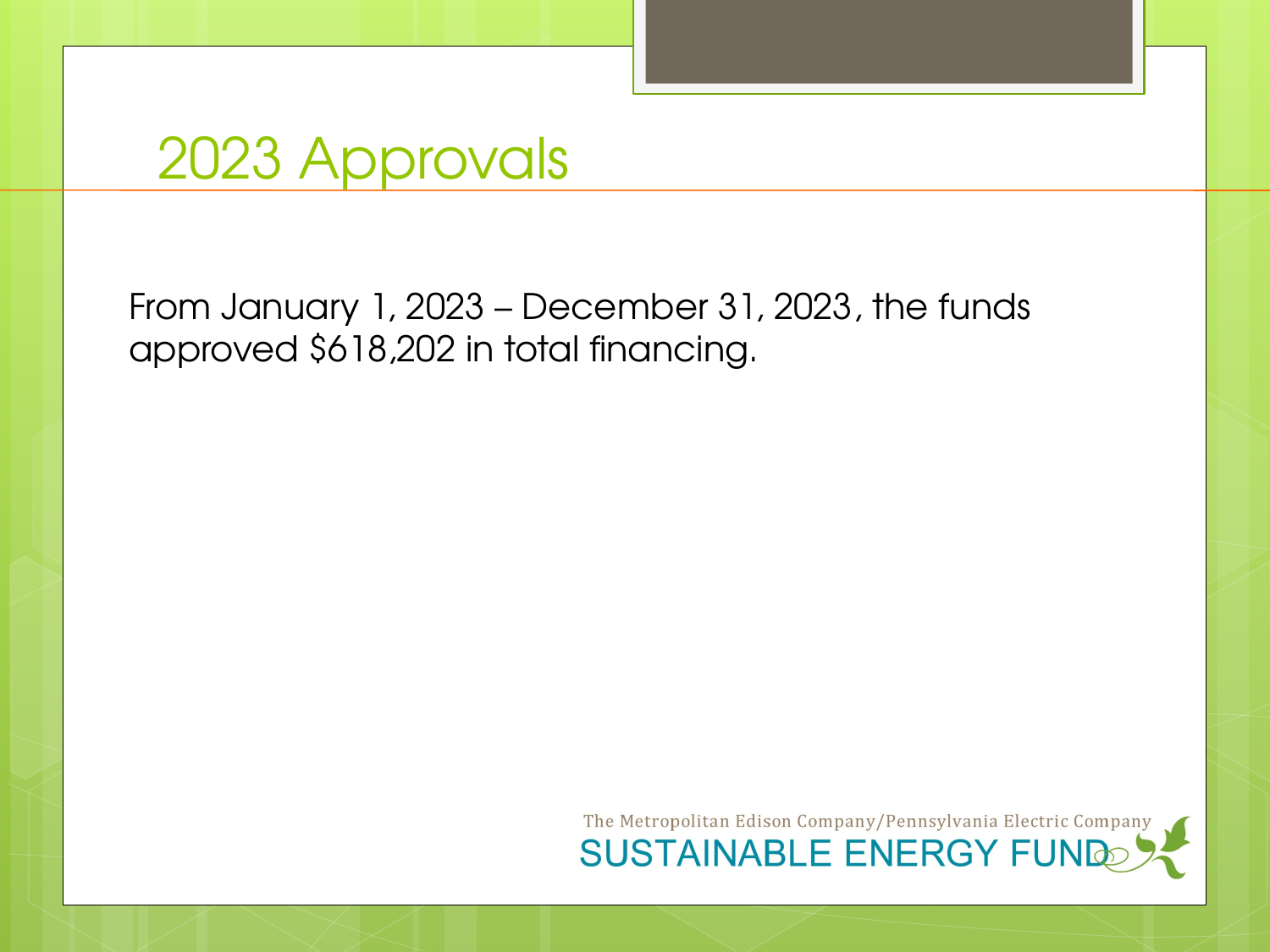

# 2023 Approvals

From January 1, 2023 – December 31, 2023, the funds approved $618,202 in total financing.